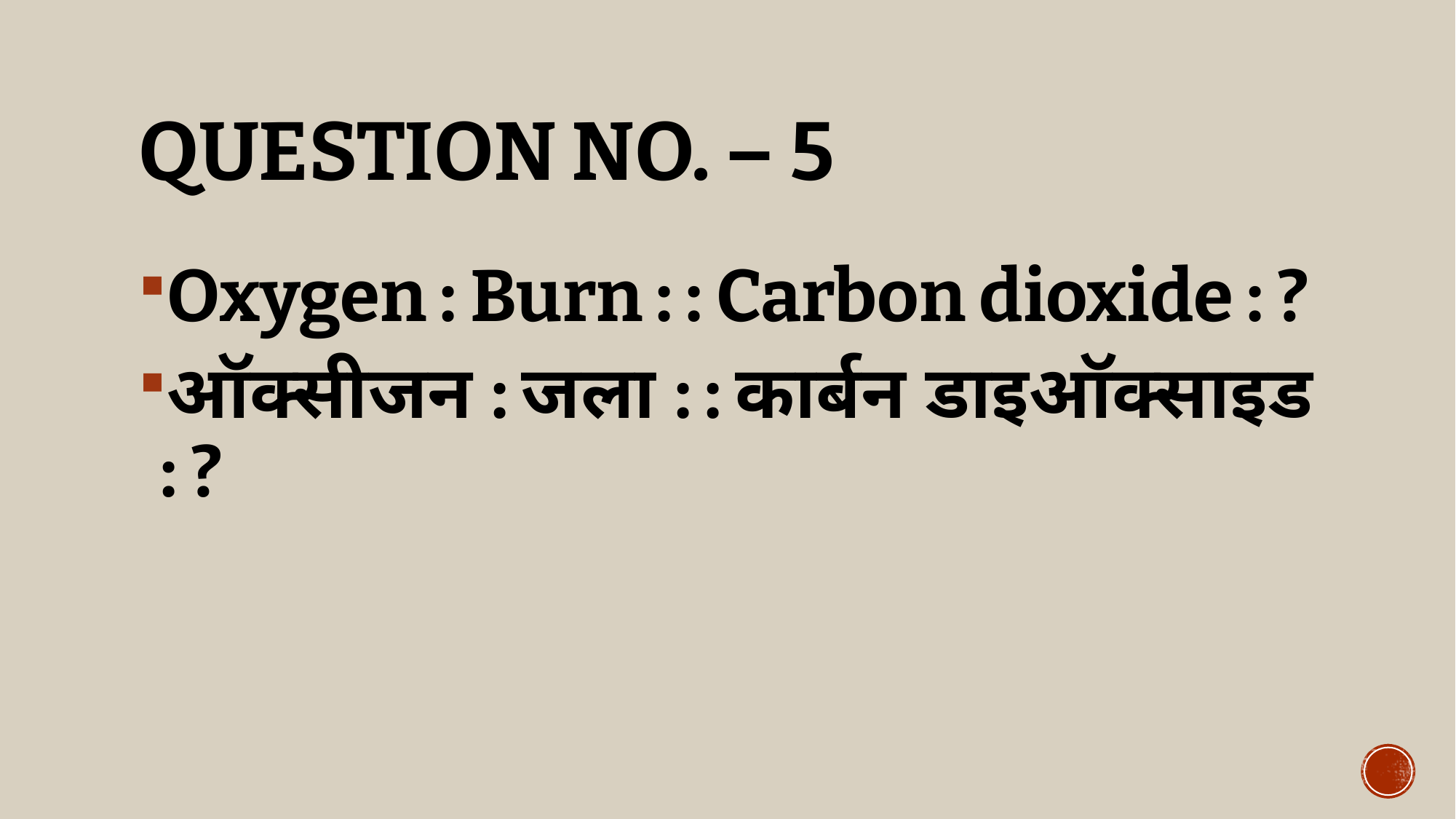

# QUESTION NO. – 5
Oxygen : Burn : : Carbon dioxide : ?
ऑक्सीजन : जला : : कार्बन डाइऑक्साइड : ?